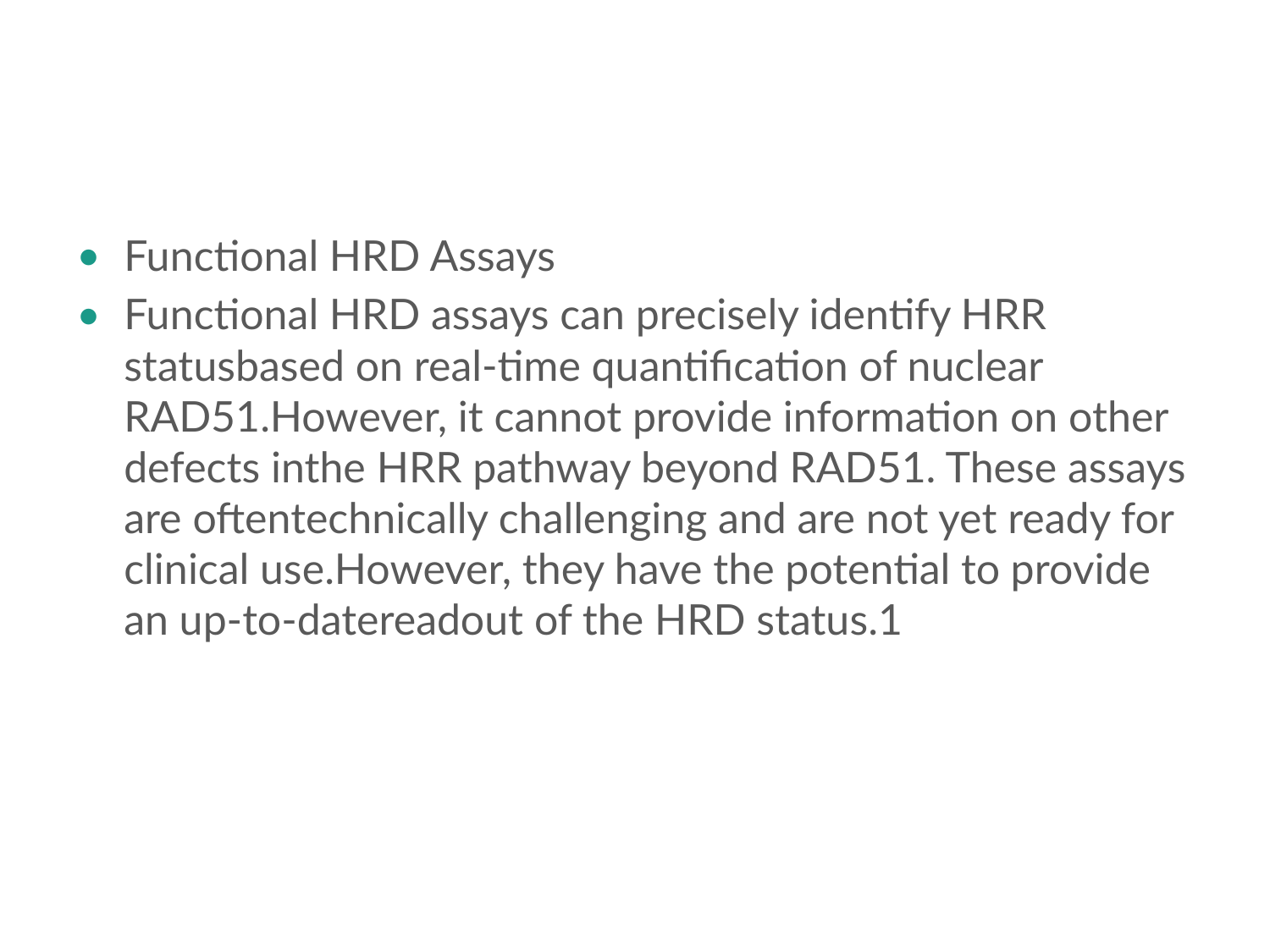

Functional HRD Assays
Functional HRD assays can precisely identify HRR statusbased on real-time quantification of nuclear RAD51.However, it cannot provide information on other defects inthe HRR pathway beyond RAD51. These assays are oftentechnically challenging and are not yet ready for clinical use.However, they have the potential to provide an up-to-datereadout of the HRD status.1